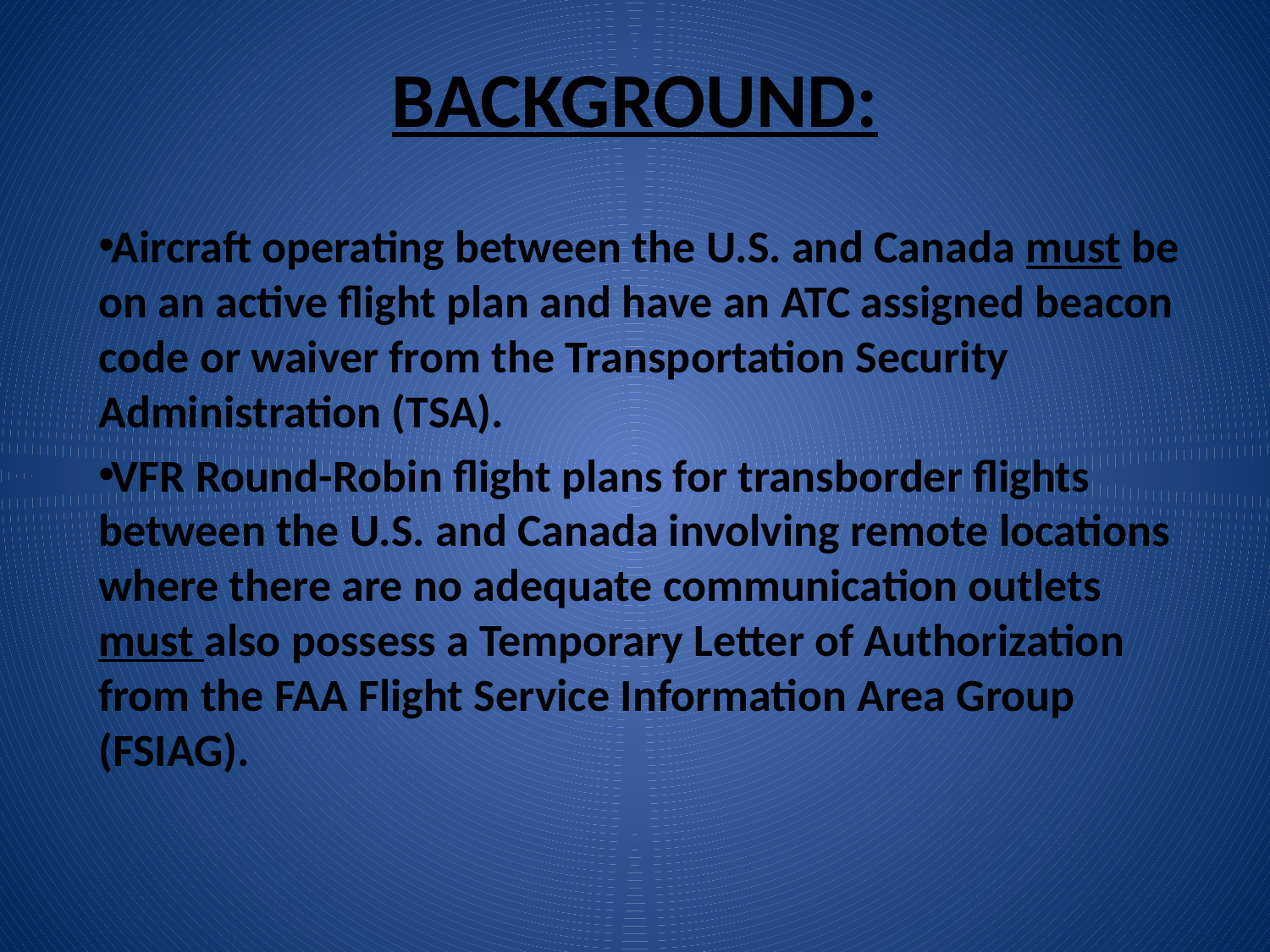

# BACKGROUND:
Aircraft operating between the U.S. and Canada must be on an active flight plan and have an ATC assigned beacon code or waiver from the Transportation Security Administration (TSA).
VFR Round-Robin flight plans for transborder flights between the U.S. and Canada involving remote locations where there are no adequate communication outlets must also possess a Temporary Letter of Authorization from the FAA Flight Service Information Area Group (FSIAG).